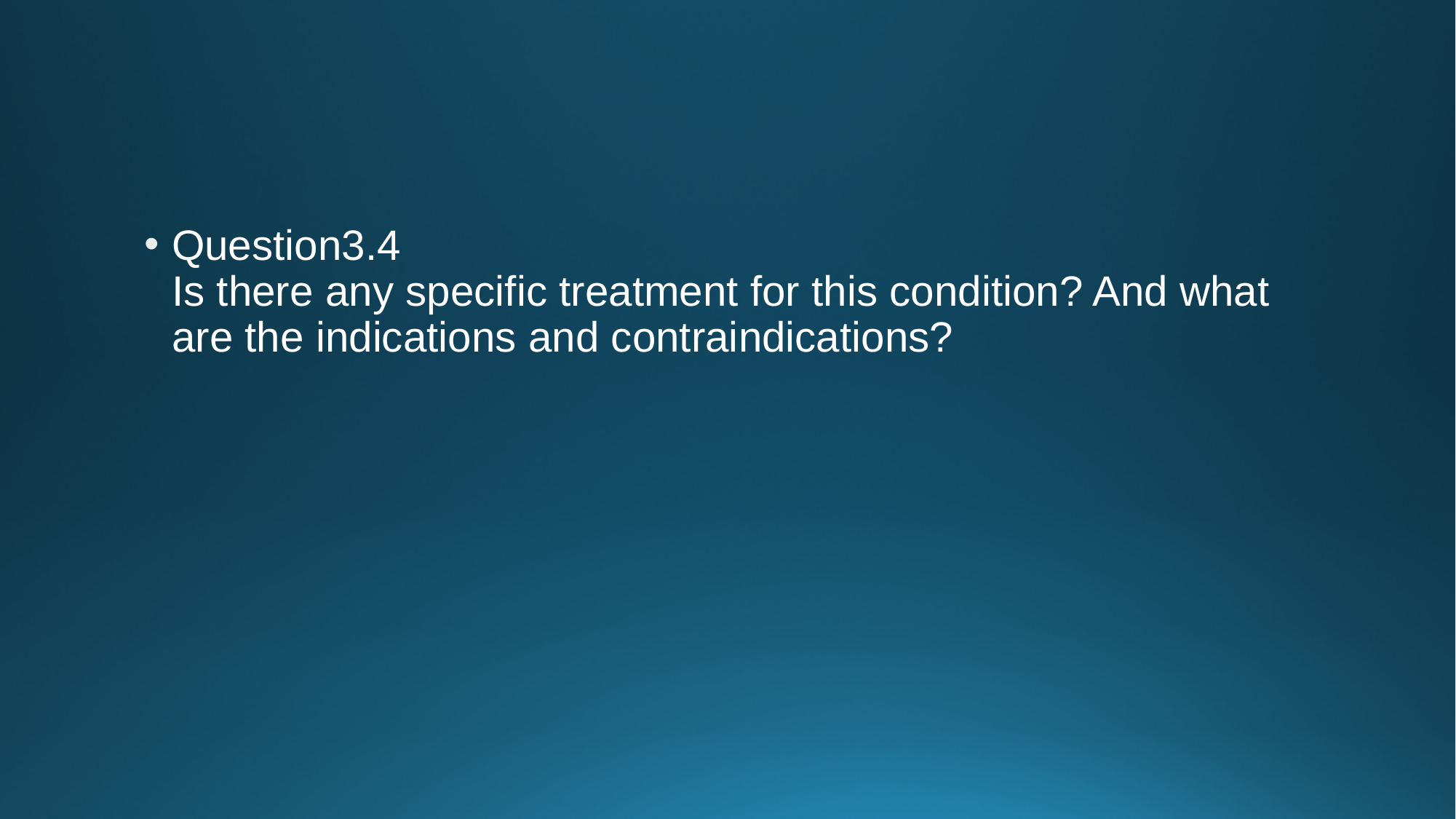

Question3.4
Is there any specific treatment for this condition? And what are the indications and contraindications?